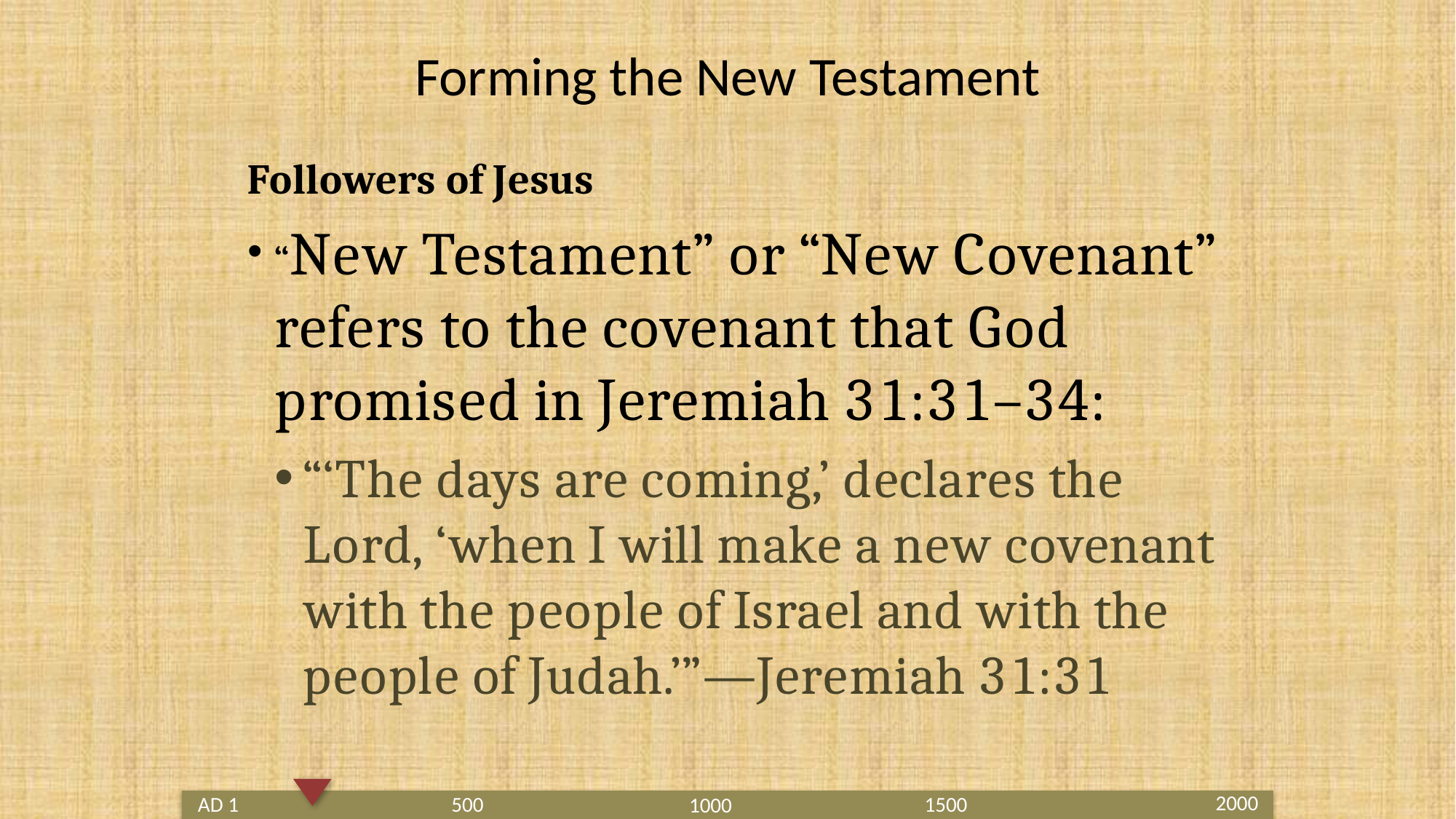

# Forming the New Testament
Followers of Jesus
“New Testament” or “New Covenant” refers to the covenant that God promised in Jeremiah 31:31–34:
“‘The days are coming,’ declares the Lord, ‘when I will make a new covenant with the people of Israel and with the people of Judah.’”—Jeremiah 31:31

2000
1500
AD 1
500
1000